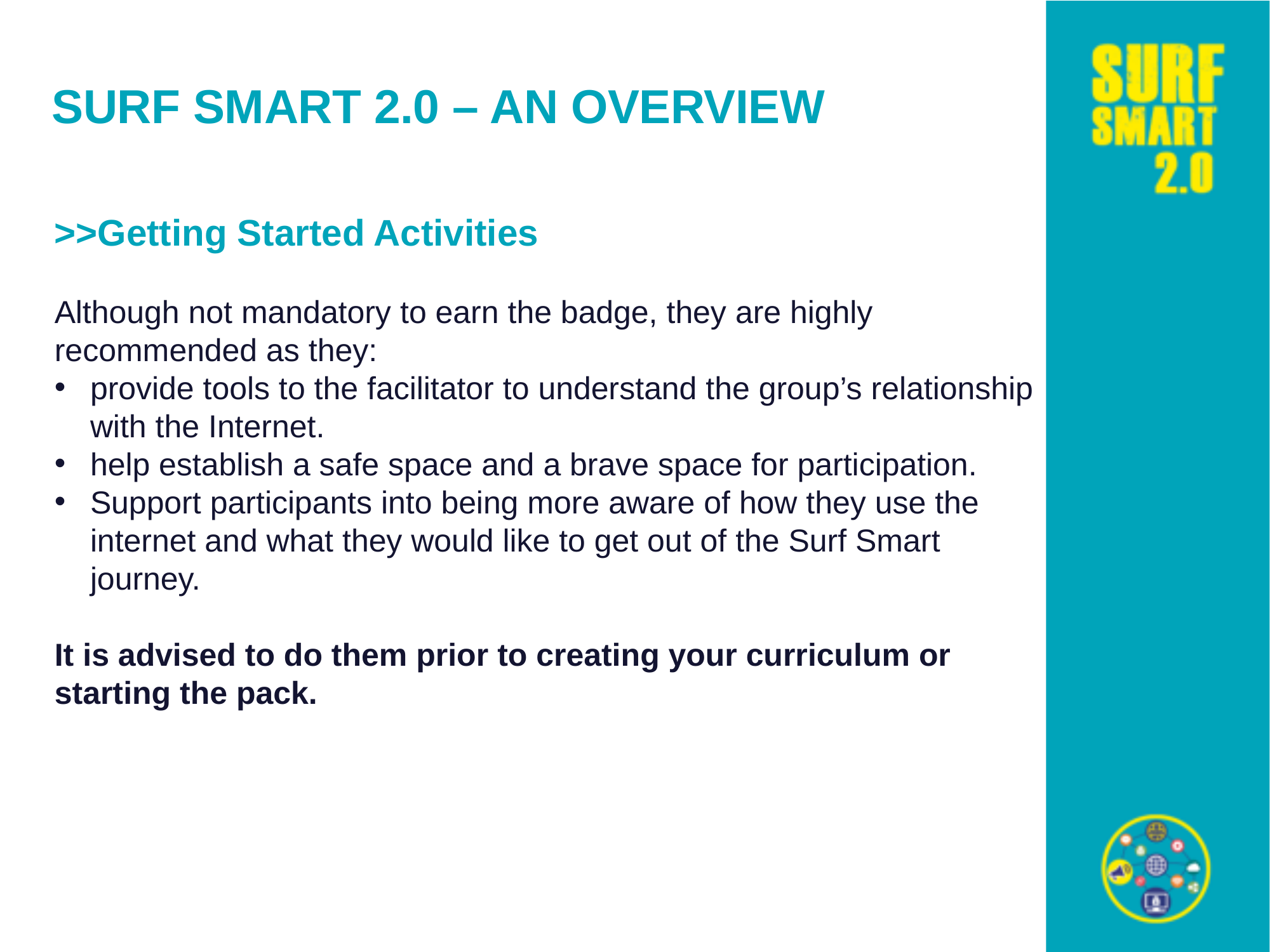

SURF SMART 2.0 – AN OVERVIEW

>>Getting Started Activities

Although not mandatory to earn the badge, they are highly recommended as they:
provide tools to the facilitator to understand the group’s relationship with the Internet.
help establish a safe space and a brave space for participation.
Support participants into being more aware of how they use the internet and what they would like to get out of the Surf Smart journey.

It is advised to do them prior to creating your curriculum or starting the pack.